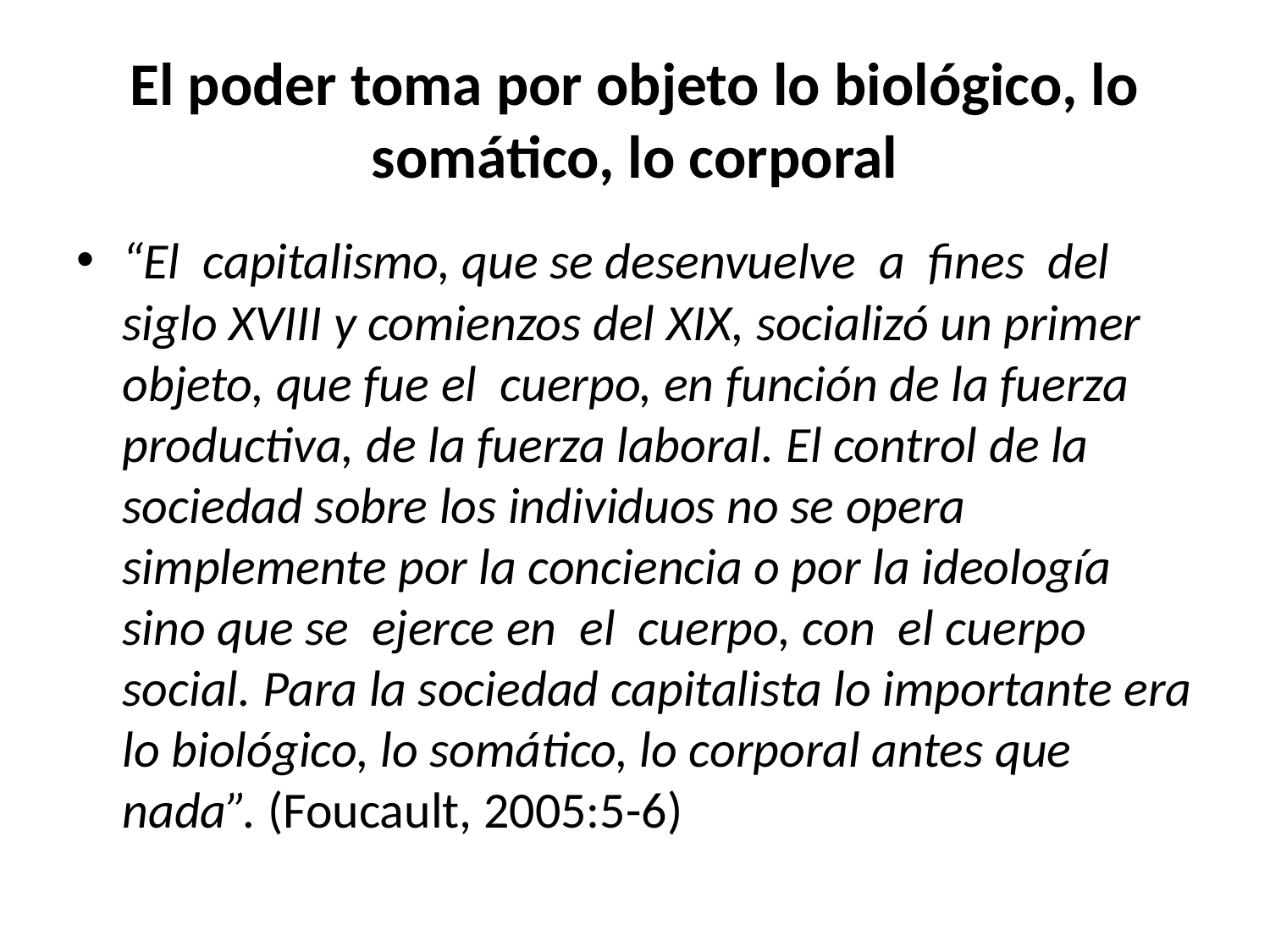

# El poder toma por objeto lo biológico, lo somático, lo corporal
“El  capitalismo, que se desenvuelve  a  fines  del  siglo XVIII y comienzos del XIX, socializó un primer objeto, que fue el  cuerpo, en función de la fuerza productiva, de la fuerza laboral. El control de la sociedad sobre los individuos no se opera simplemente por la conciencia o por la ideología sino que se  ejerce en  el  cuerpo, con  el cuerpo social. Para la sociedad capitalista lo importante era lo biológico, lo somático, lo corporal antes que nada”. (Foucault, 2005:5-6)